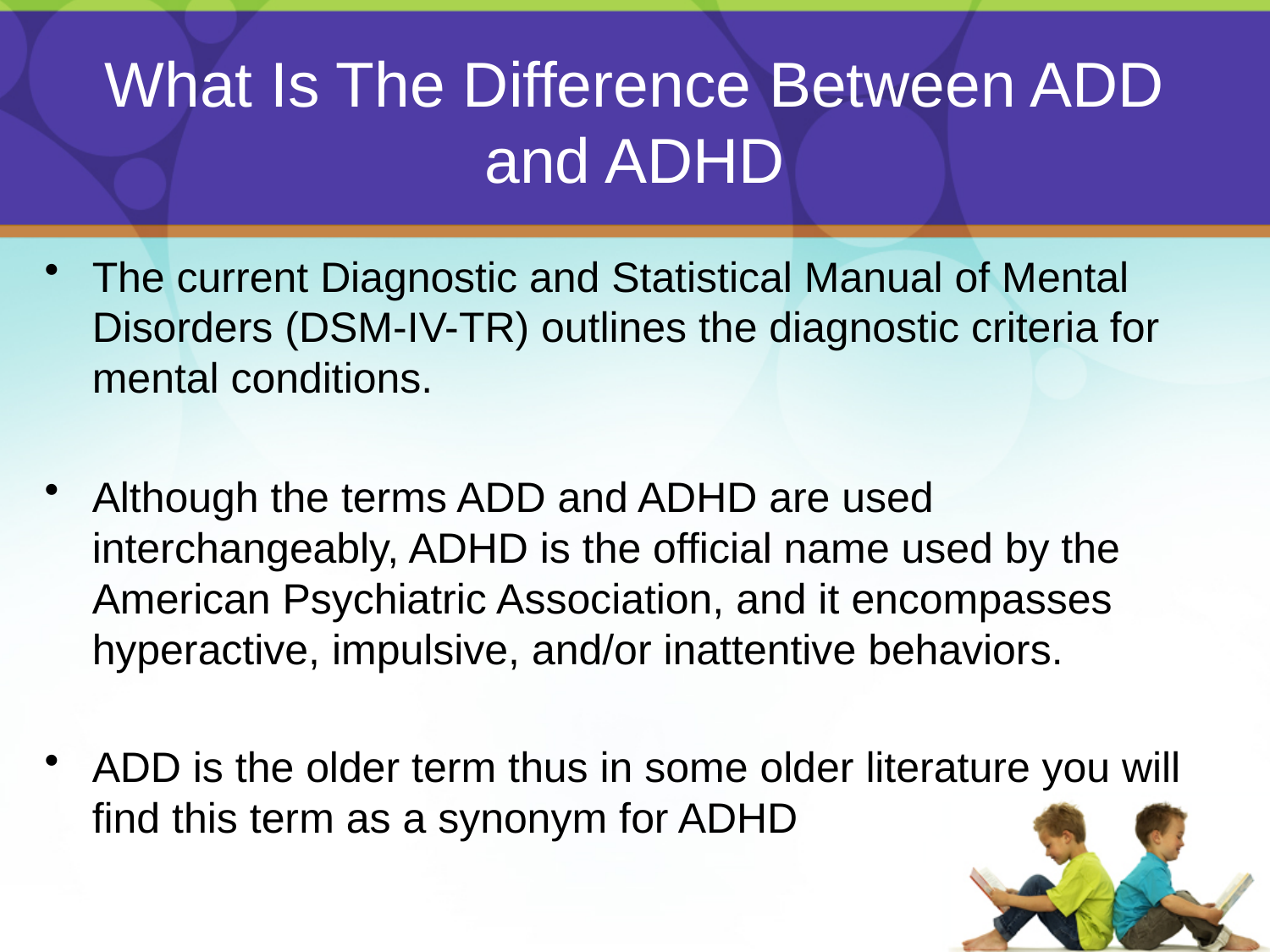

# What Is The Difference Between ADD and ADHD
The current Diagnostic and Statistical Manual of Mental Disorders (DSM-IV-TR) outlines the diagnostic criteria for mental conditions.

Although the terms ADD and ADHD are used interchangeably, ADHD is the official name used by the American Psychiatric Association, and it encompasses hyperactive, impulsive, and/or inattentive behaviors.

ADD is the older term thus in some older literature you will find this term as a synonym for ADHD